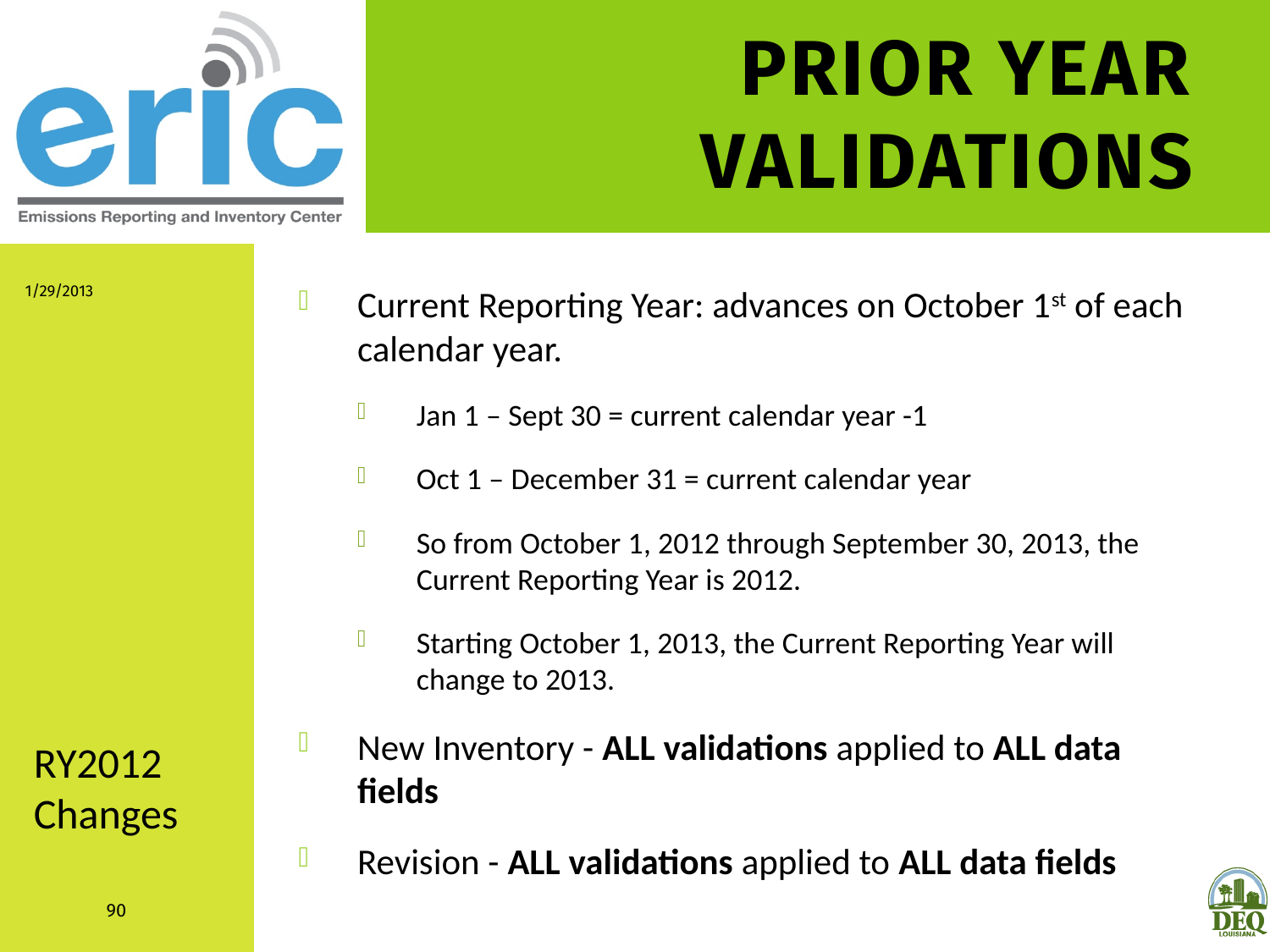

# Prior Year Validations
1/29/2013
Current Reporting Year: advances on October 1st of each calendar year.
Jan 1 – Sept 30 = current calendar year -1
Oct 1 – December 31 = current calendar year
So from October 1, 2012 through September 30, 2013, the Current Reporting Year is 2012.
Starting October 1, 2013, the Current Reporting Year will change to 2013.
New Inventory - ALL validations applied to ALL data fields
Revision - ALL validations applied to ALL data fields

RY2012 Changes
90